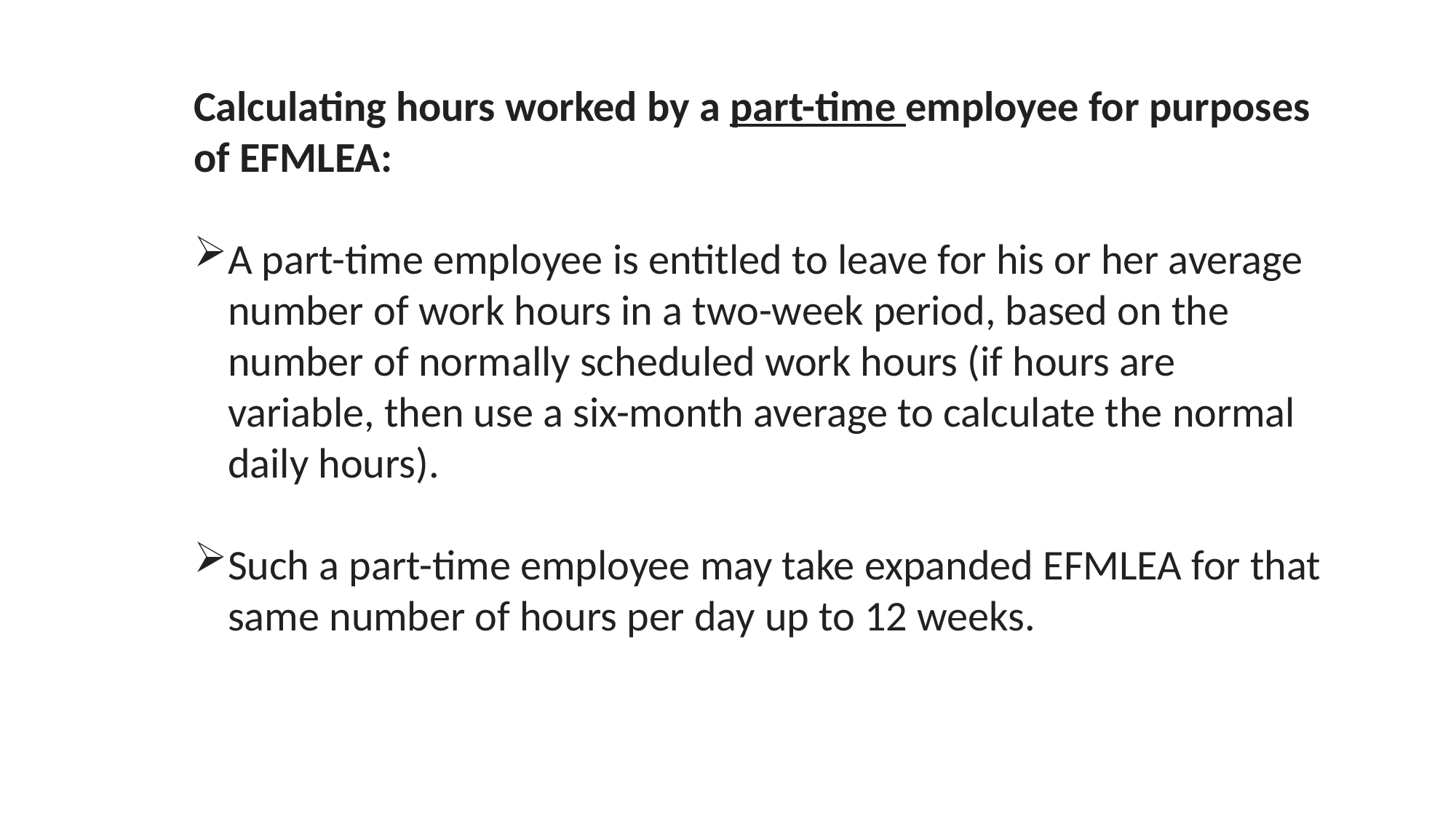

Calculating hours worked by a part-time employee for purposes of EFMLEA:

A part-time employee is entitled to leave for his or her average number of work hours in a two-week period, based on the number of normally scheduled work hours (if hours are variable, then use a six-month average to calculate the normal daily hours).

Such a part-time employee may take expanded EFMLEA for that same number of hours per day up to 12 weeks.